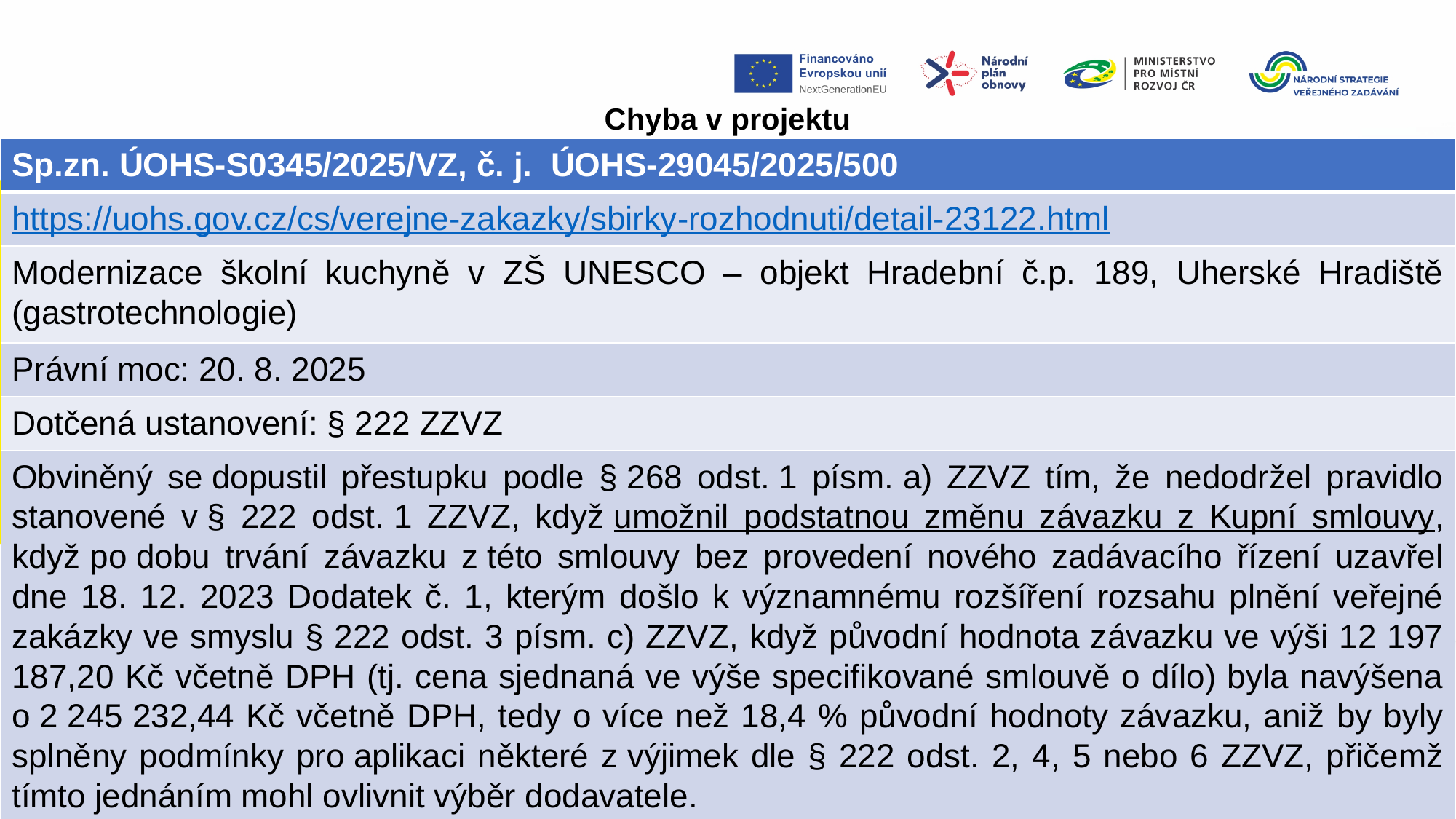

Chyba v projektu
| Sp.zn. ÚOHS-S0345/2025/VZ, č. j.  ÚOHS-29045/2025/500 |
| --- |
| https://uohs.gov.cz/cs/verejne-zakazky/sbirky-rozhodnuti/detail-23122.html |
| Modernizace školní kuchyně v ZŠ UNESCO – objekt Hradební č.p. 189, Uherské Hradiště (gastrotechnologie) |
| Právní moc: 20. 8. 2025 |
| Dotčená ustanovení: § 222 ZZVZ |
| Obviněný se dopustil přestupku podle § 268 odst. 1 písm. a) ZZVZ tím, že nedodržel pravidlo stanovené v § 222 odst. 1 ZZVZ, když umožnil podstatnou změnu závazku z Kupní smlouvy, když po dobu trvání závazku z této smlouvy bez provedení nového zadávacího řízení uzavřel dne 18. 12. 2023 Dodatek č. 1, kterým došlo k významnému rozšíření rozsahu plnění veřejné zakázky ve smyslu § 222 odst. 3 písm. c) ZZVZ, když původní hodnota závazku ve výši 12 197 187,20 Kč včetně DPH (tj. cena sjednaná ve výše specifikované smlouvě o dílo) byla navýšena o 2 245 232,44 Kč včetně DPH, tedy o více než 18,4 % původní hodnoty závazku, aniž by byly splněny podmínky pro aplikaci některé z výjimek dle § 222 odst. 2, 4, 5 nebo 6 ZZVZ, přičemž tímto jednáním mohl ovlivnit výběr dodavatele. |